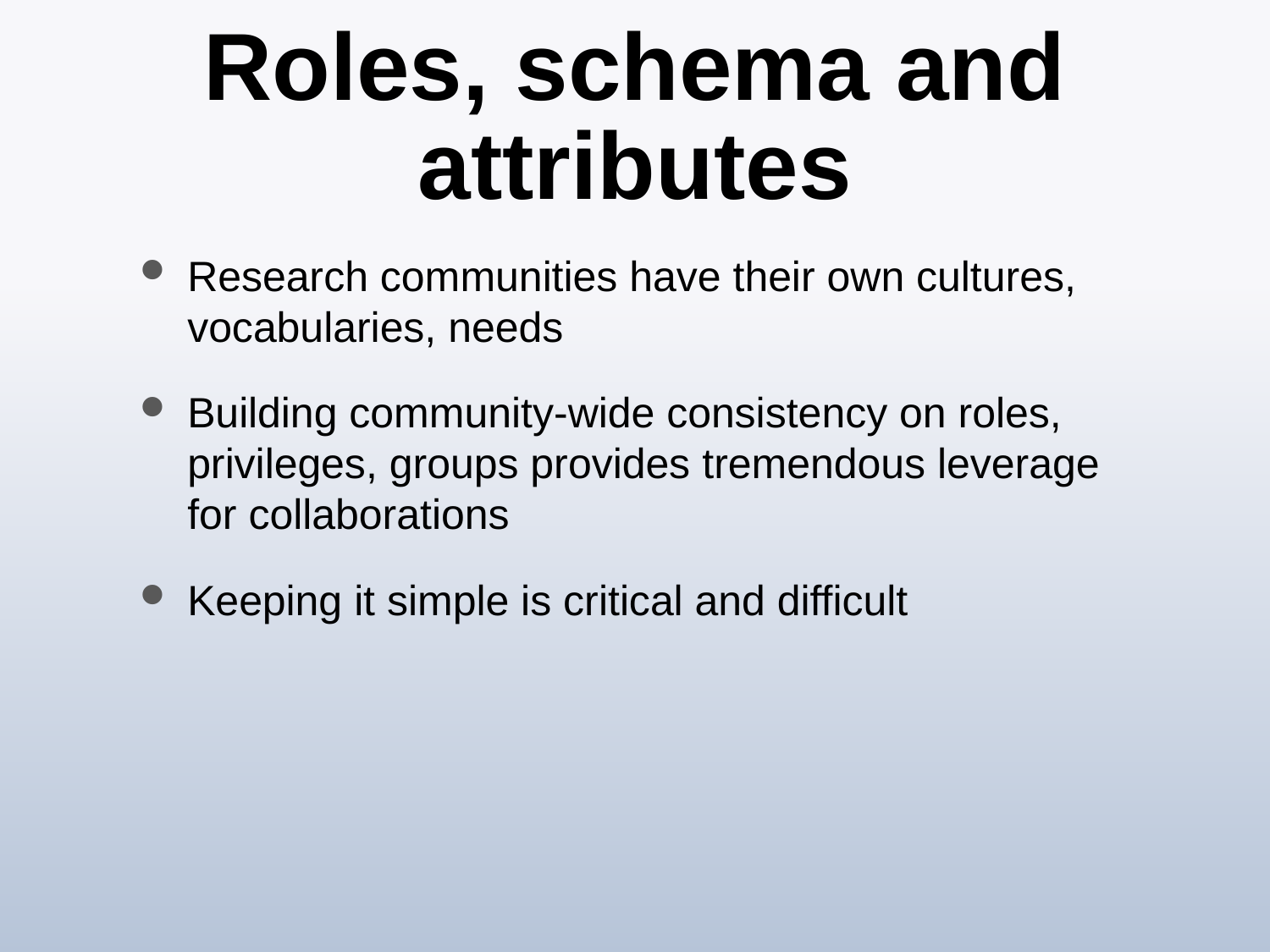

# Roles, schema and attributes
Research communities have their own cultures, vocabularies, needs
Building community-wide consistency on roles, privileges, groups provides tremendous leverage for collaborations
Keeping it simple is critical and difficult